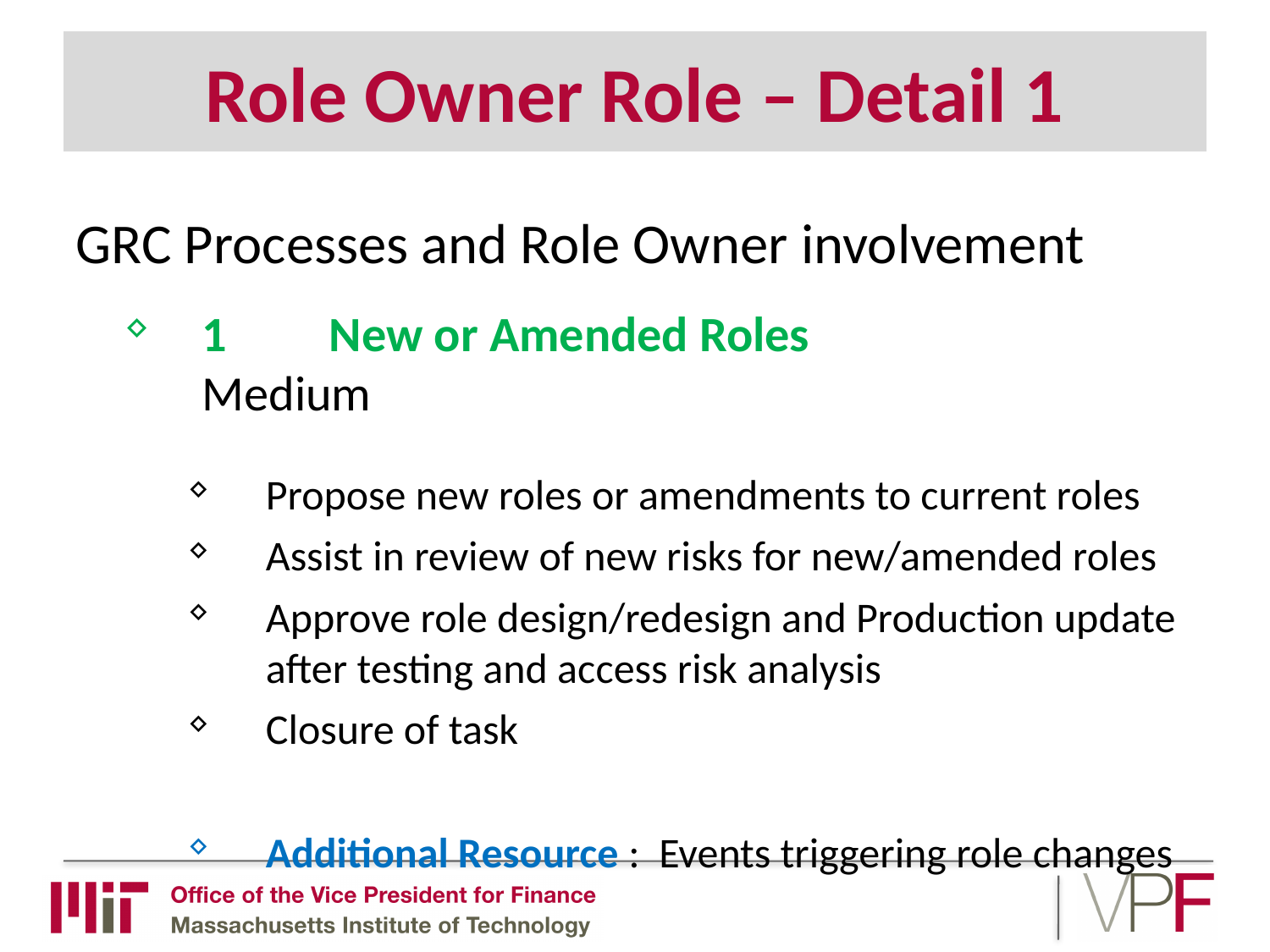

# Role Owner Role – Detail 1
GRC Processes and Role Owner involvement

1	New or Amended Roles			Medium

Propose new roles or amendments to current roles
Assist in review of new risks for new/amended roles
Approve role design/redesign and Production update after testing and access risk analysis
Closure of task

Additional Resource :  Events triggering role changes